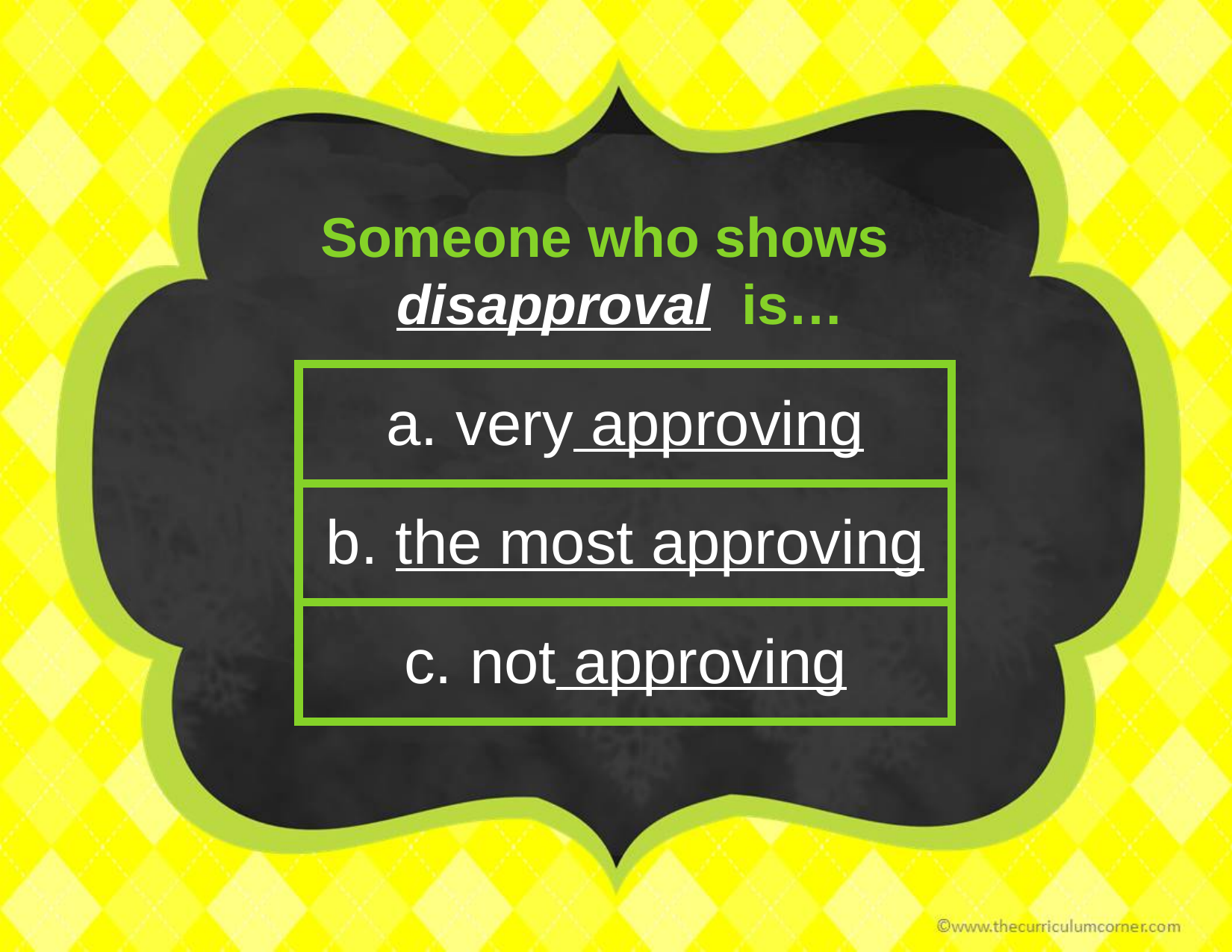

Someone who shows   disapproval  is…
| a. very approving |
| --- |
| b. the most approving |
| c. not approving |